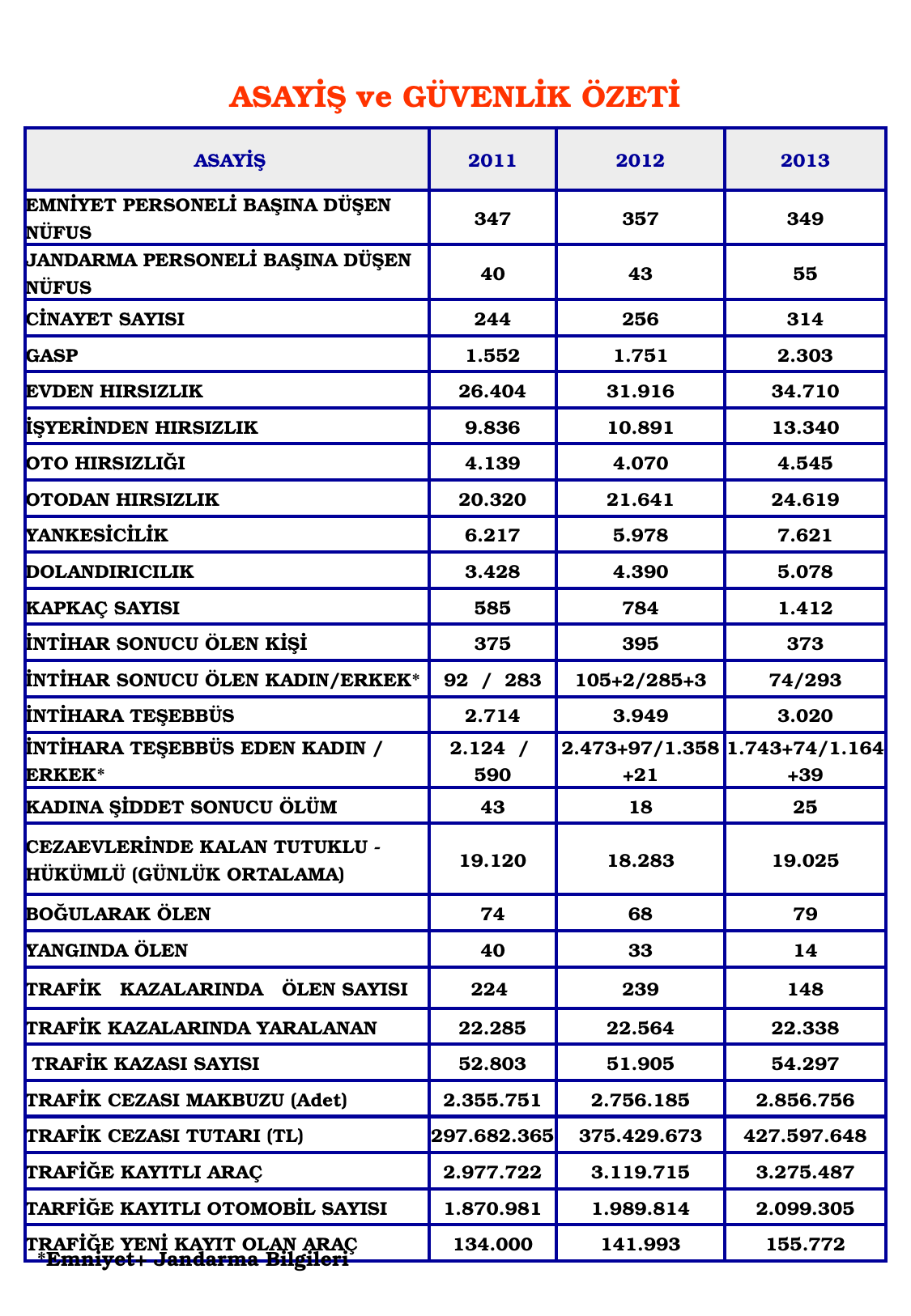

8
# ASAYİŞ ve GÜVENLİK ÖZETİ
| ASAYİŞ | 2011 | 2012 | 2013 |
| --- | --- | --- | --- |
| EMNİYET PERSONELİ BAŞINA DÜŞEN NÜFUS | 347 | 357 | 349 |
| JANDARMA PERSONELİ BAŞINA DÜŞEN NÜFUS | 40 | 43 | 55 |
| CİNAYET SAYISI | 244 | 256 | 314 |
| GASP | 1.552 | 1.751 | 2.303 |
| EVDEN HIRSIZLIK | 26.404 | 31.916 | 34.710 |
| İŞYERİNDEN HIRSIZLIK | 9.836 | 10.891 | 13.340 |
| OTO HIRSIZLIĞI | 4.139 | 4.070 | 4.545 |
| OTODAN HIRSIZLIK | 20.320 | 21.641 | 24.619 |
| YANKESİCİLİK | 6.217 | 5.978 | 7.621 |
| DOLANDIRICILIK | 3.428 | 4.390 | 5.078 |
| KAPKAÇ SAYISI | 585 | 784 | 1.412 |
| İNTİHAR SONUCU ÖLEN KİŞİ | 375 | 395 | 373 |
| İNTİHAR SONUCU ÖLEN KADIN/ERKEK\* | 92 / 283 | 105+2/285+3 | 74/293 |
| İNTİHARA TEŞEBBÜS | 2.714 | 3.949 | 3.020 |
| İNTİHARA TEŞEBBÜS EDEN KADIN / ERKEK\* | 2.124 / 590 | 2.473+97/1.358+21 | 1.743+74/1.164+39 |
| KADINA ŞİDDET SONUCU ÖLÜM | 43 | 18 | 25 |
| CEZAEVLERİNDE KALAN TUTUKLU - HÜKÜMLÜ (GÜNLÜK ORTALAMA) | 19.120 | 18.283 | 19.025 |
| BOĞULARAK ÖLEN | 74 | 68 | 79 |
| YANGINDA ÖLEN | 40 | 33 | 14 |
| TRAFİK KAZALARINDA ÖLEN SAYISI | 224 | 239 | 148 |
| TRAFİK KAZALARINDA YARALANAN | 22.285 | 22.564 | 22.338 |
| TRAFİK KAZASI SAYISI | 52.803 | 51.905 | 54.297 |
| TRAFİK CEZASI MAKBUZU (Adet) | 2.355.751 | 2.756.185 | 2.856.756 |
| TRAFİK CEZASI TUTARI (TL) | 297.682.365 | 375.429.673 | 427.597.648 |
| TRAFİĞE KAYITLI ARAÇ | 2.977.722 | 3.119.715 | 3.275.487 |
| TARFİĞE KAYITLI OTOMOBİL SAYISI | 1.870.981 | 1.989.814 | 2.099.305 |
| TRAFİĞE YENİ KAYIT OLAN ARAÇ | 134.000 | 141.993 | 155.772 |
*Emniyet+ Jandarma Bilgileri